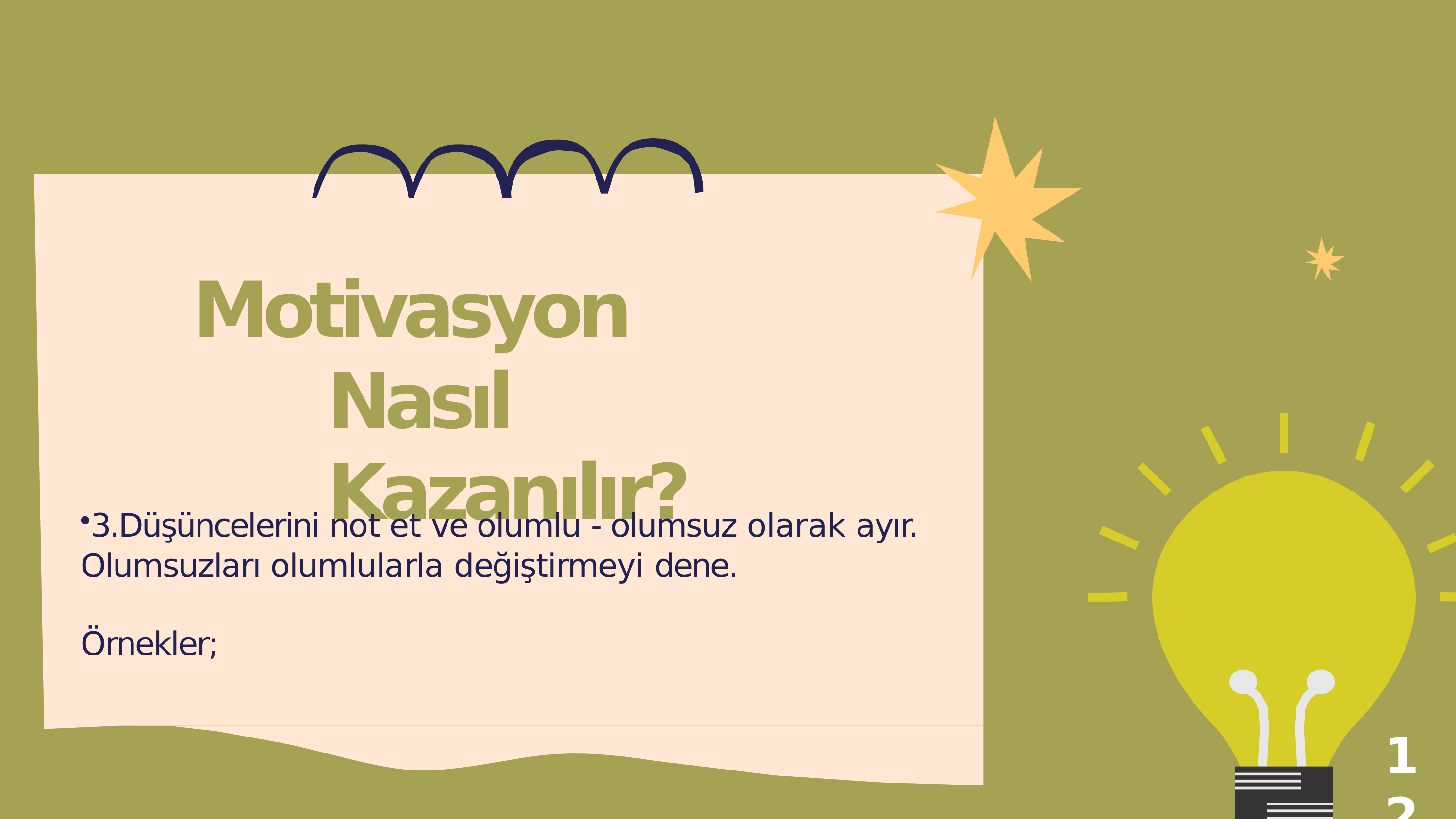

# Motivasyon Nasıl  Kazanılır?

3.Düşüncelerini not et ve olumlu - olumsuz olarak ayır.  Olumsuzları olumlularla değiştirmeyi dene.

Örnekler;

12